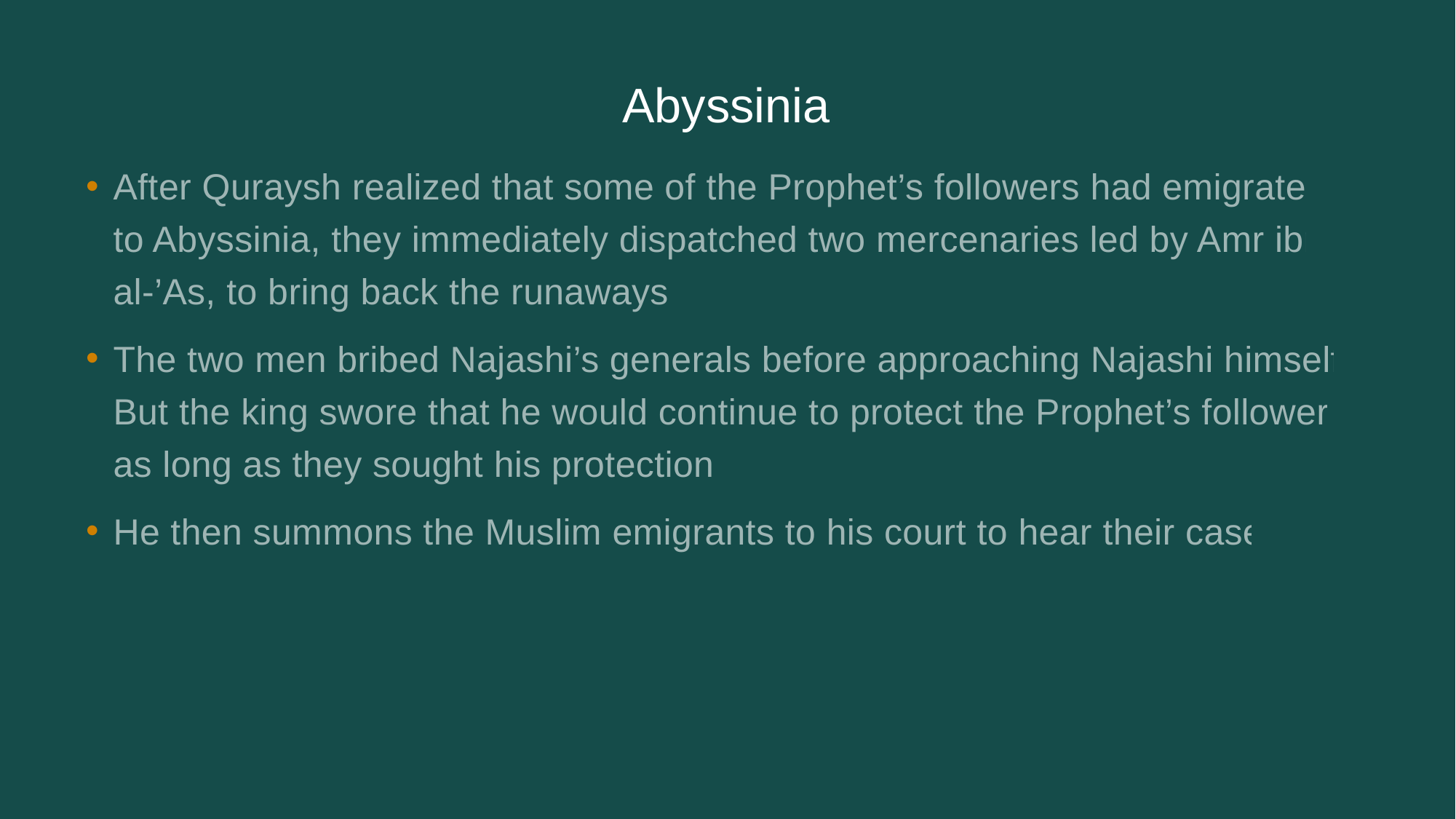

# Abyssinia
After Quraysh realized that some of the Prophet’s followers had emigrated to Abyssinia, they immediately dispatched two mercenaries led by Amr ibn al-’As, to bring back the runaways.
The two men bribed Najashi’s generals before approaching Najashi himself. But the king swore that he would continue to protect the Prophet’s followers as long as they sought his protection.
He then summons the Muslim emigrants to his court to hear their case.